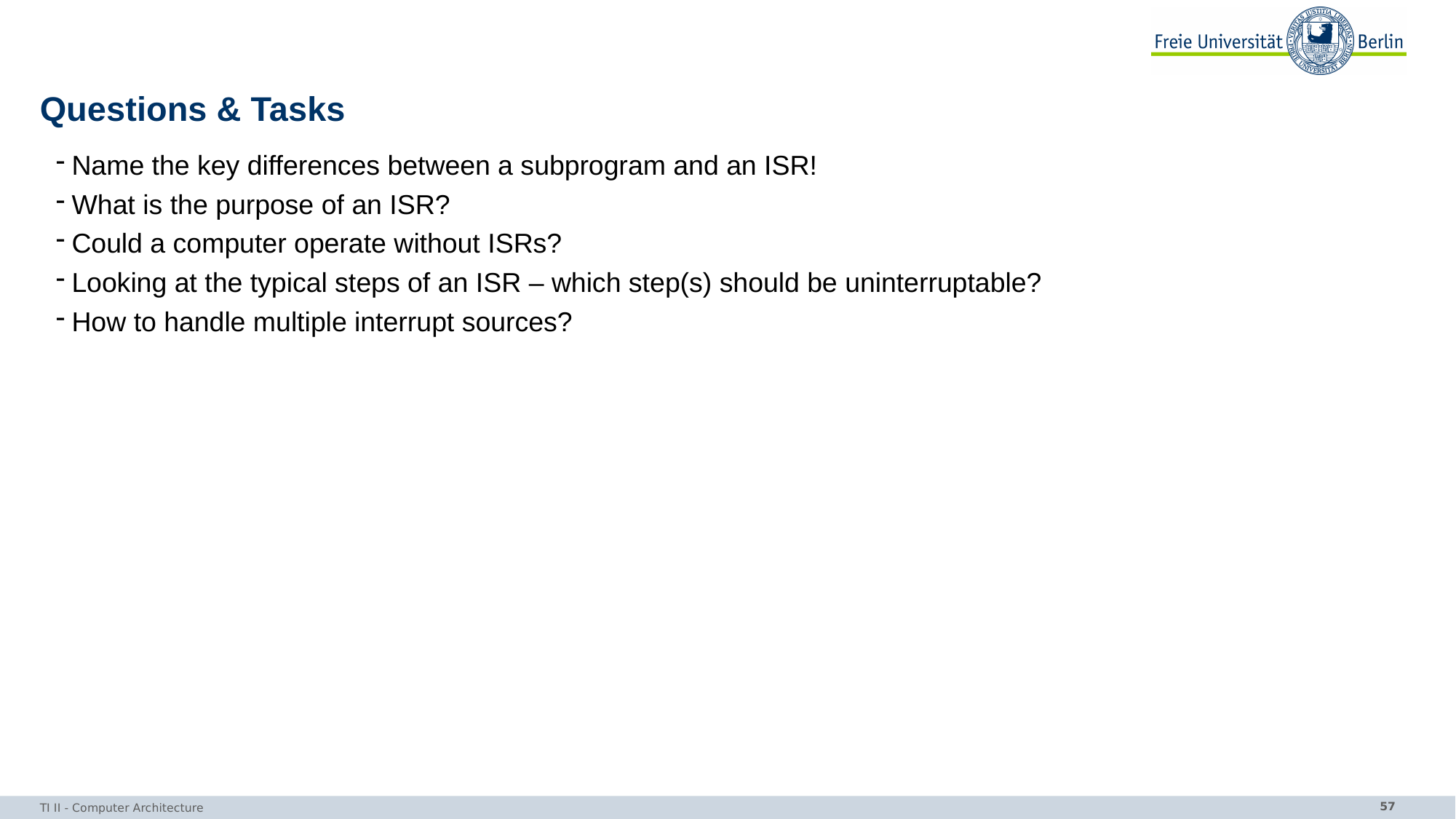

# Questions & Tasks
Name the key differences between a subprogram and an ISR!
What is the purpose of an ISR?
Could a computer operate without ISRs?
Looking at the typical steps of an ISR – which step(s) should be uninterruptable?
How to handle multiple interrupt sources?

TI II - Computer Architecture